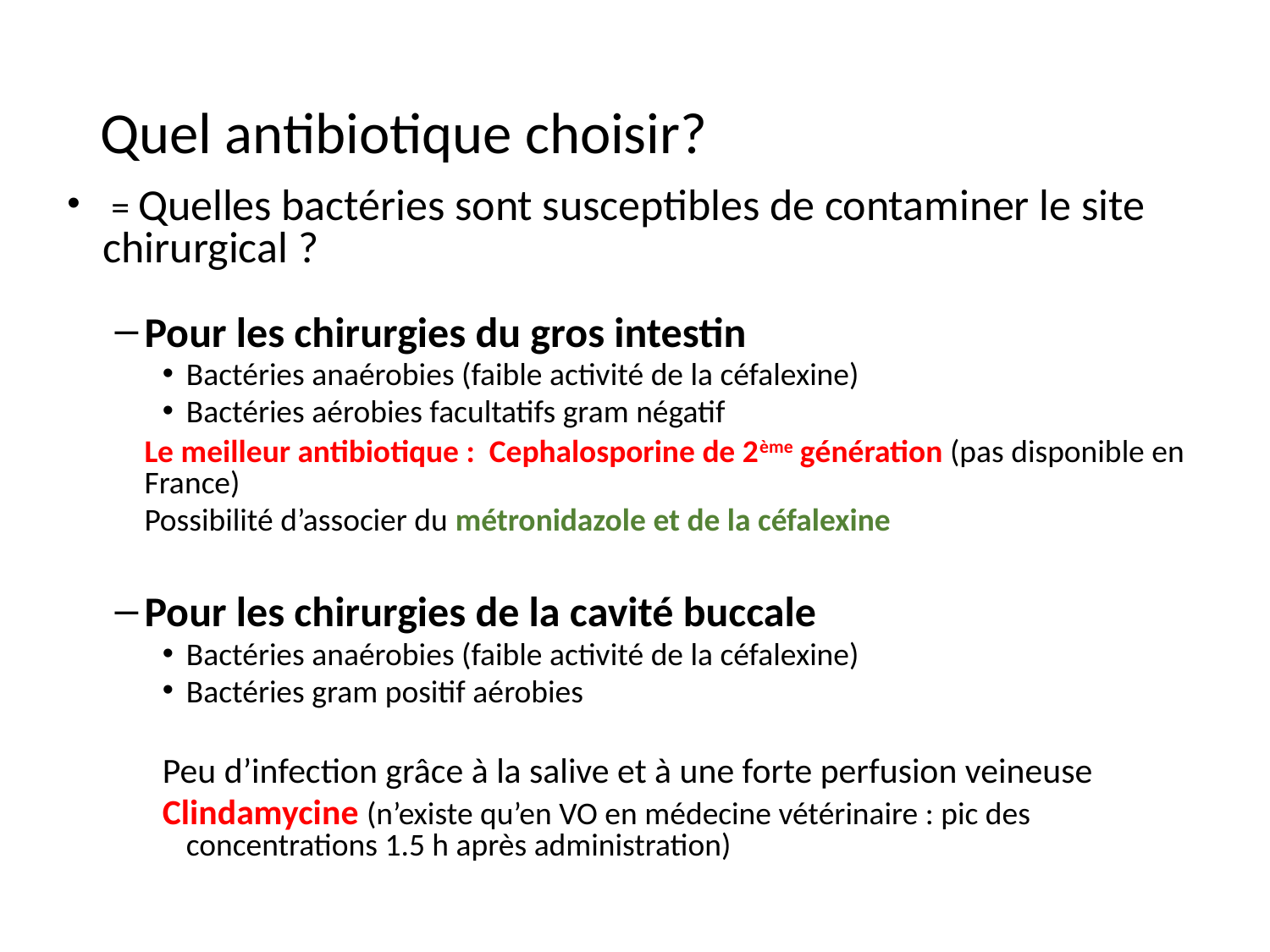

# Quel antibiotique choisir?
 = Quelles bactéries sont susceptibles de contaminer le site chirurgical ?

Pour les chirurgies du gros intestin
Bactéries anaérobies (faible activité de la céfalexine)
Bactéries aérobies facultatifs gram négatif
	Le meilleur antibiotique :  Cephalosporine de 2ème génération (pas disponible en France)
	Possibilité d’associer du métronidazole et de la céfalexine

Pour les chirurgies de la cavité buccale
Bactéries anaérobies (faible activité de la céfalexine)
Bactéries gram positif aérobies

Peu d’infection grâce à la salive et à une forte perfusion veineuse
Clindamycine (n’existe qu’en VO en médecine vétérinaire : pic des concentrations 1.5 h après administration)